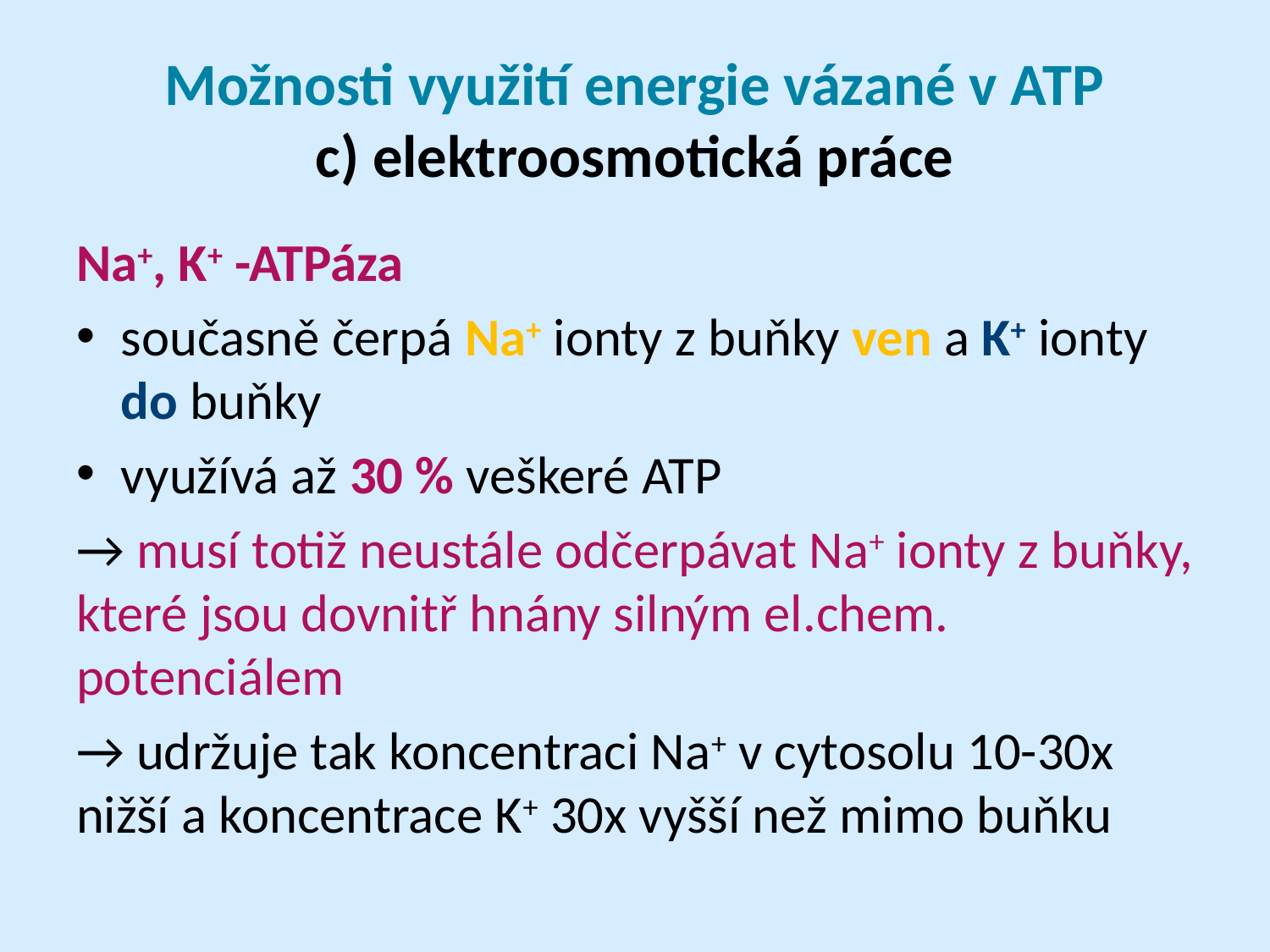

# Možnosti využití energie vázané v ATP c) elektroosmotická práce
Na+, K+ -ATPáza
současně čerpá Na+ ionty z buňky ven a K+ ionty do buňky
využívá až 30 % veškeré ATP
→ musí totiž neustále odčerpávat Na+ ionty z buňky, které jsou dovnitř hnány silným el.chem. potenciálem
→ udržuje tak koncentraci Na+ v cytosolu 10-30x nižší a koncentrace K+ 30x vyšší než mimo buňku